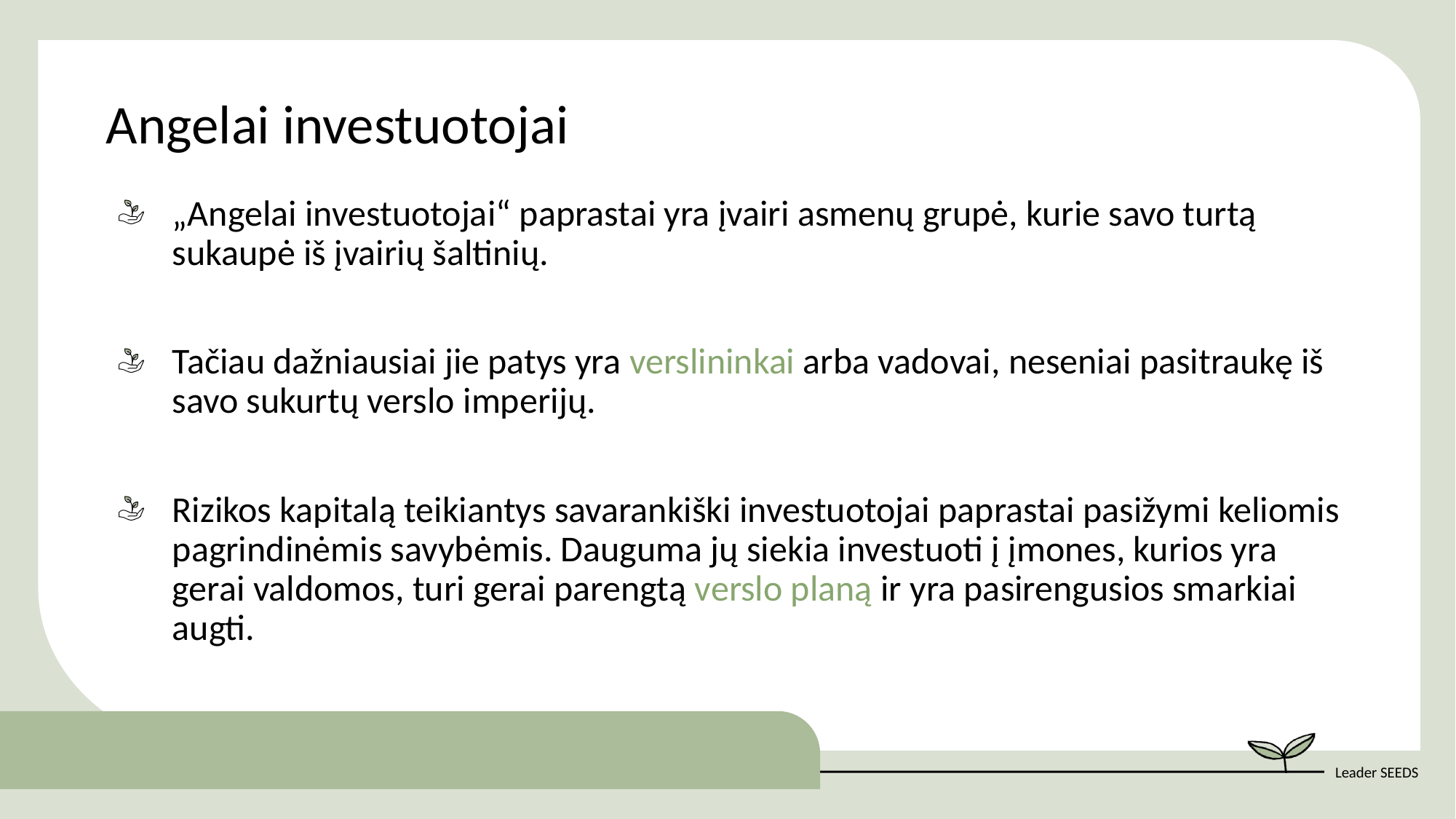

Angelai investuotojai
„Angelai investuotojai“ paprastai yra įvairi asmenų grupė, kurie savo turtą sukaupė iš įvairių šaltinių.

Tačiau dažniausiai jie patys yra verslininkai arba vadovai, neseniai pasitraukę iš savo sukurtų verslo imperijų.

Rizikos kapitalą teikiantys savarankiški investuotojai paprastai pasižymi keliomis pagrindinėmis savybėmis. Dauguma jų siekia investuoti į įmones, kurios yra gerai valdomos, turi gerai parengtą verslo planą ir yra pasirengusios smarkiai augti.